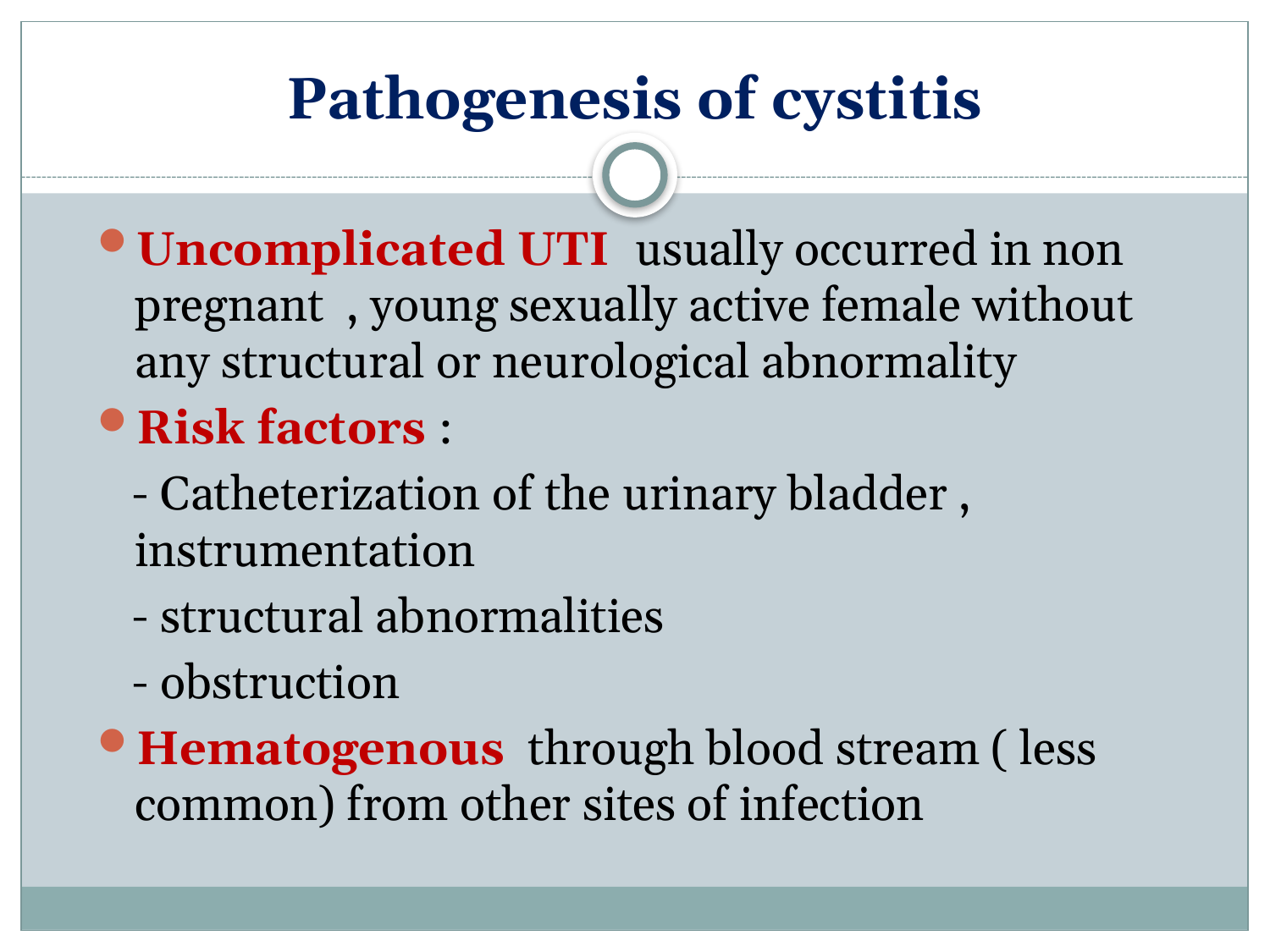

# Pathogenesis of cystitis
Uncomplicated UTI  usually occurred in non pregnant  , young sexually active female without any structural or neurological abnormality
Risk factors :
   - Catheterization of the urinary bladder , instrumentation
   - structural abnormalities
   - obstruction
Hematogenous  through blood stream ( less common) from other sites of infection